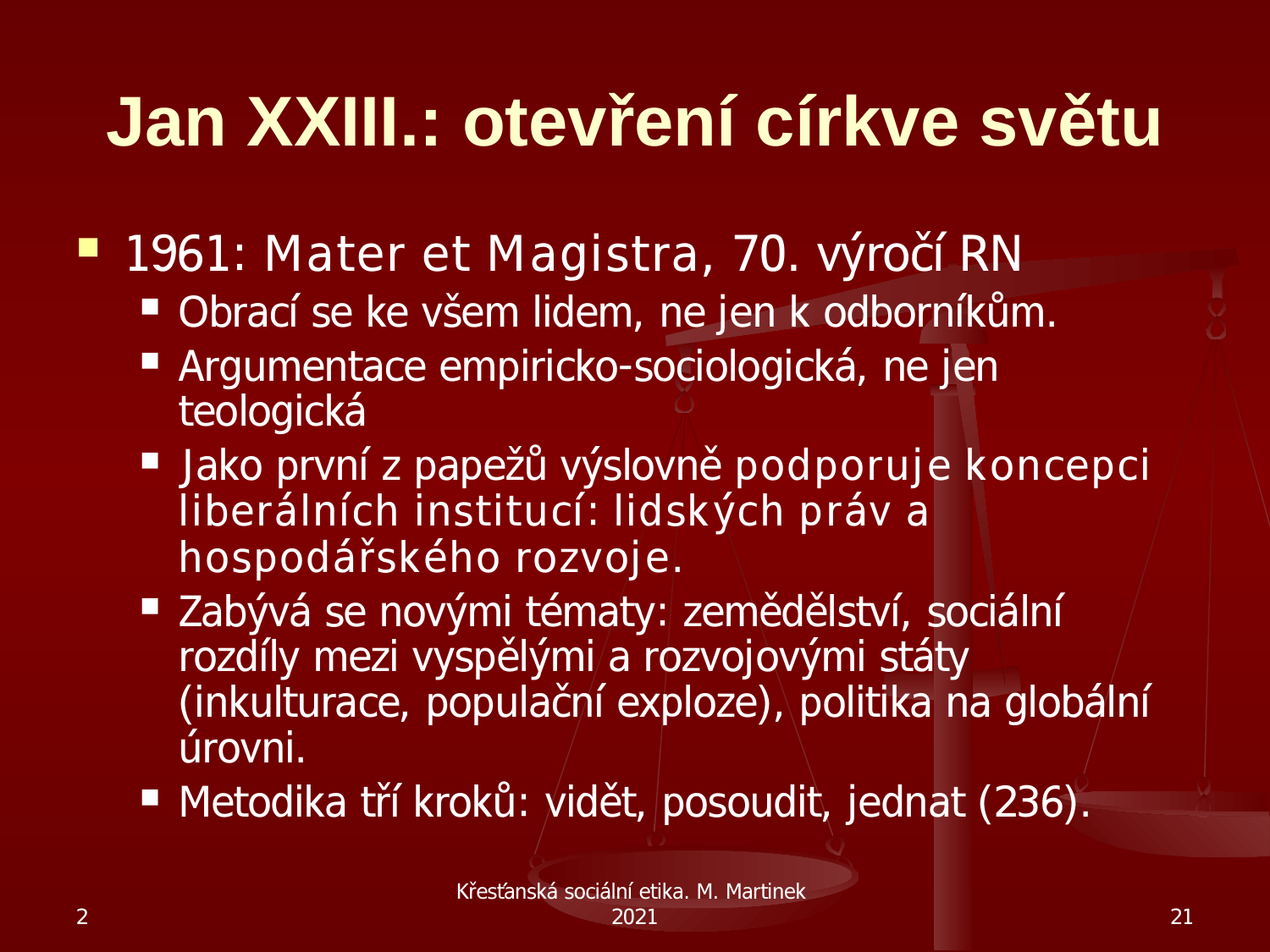

# Jan XXIII.: otevření církve světu
1961: Mater et Magistra, 70. výročí RN
Obrací se ke všem lidem, ne jen k odborníkům.
Argumentace empiricko-sociologická, ne jen teologická
Jako první z papežů výslovně podporuje koncepci liberálních institucí: lidských práv a hospodářského rozvoje.
Zabývá se novými tématy: zemědělství, sociální rozdíly mezi vyspělými a rozvojovými státy (inkulturace, populační exploze), politika na globální úrovni.
Metodika tří kroků: vidět, posoudit, jednat (236).
2
Křesťanská sociální etika. M. Martinek  2021
21